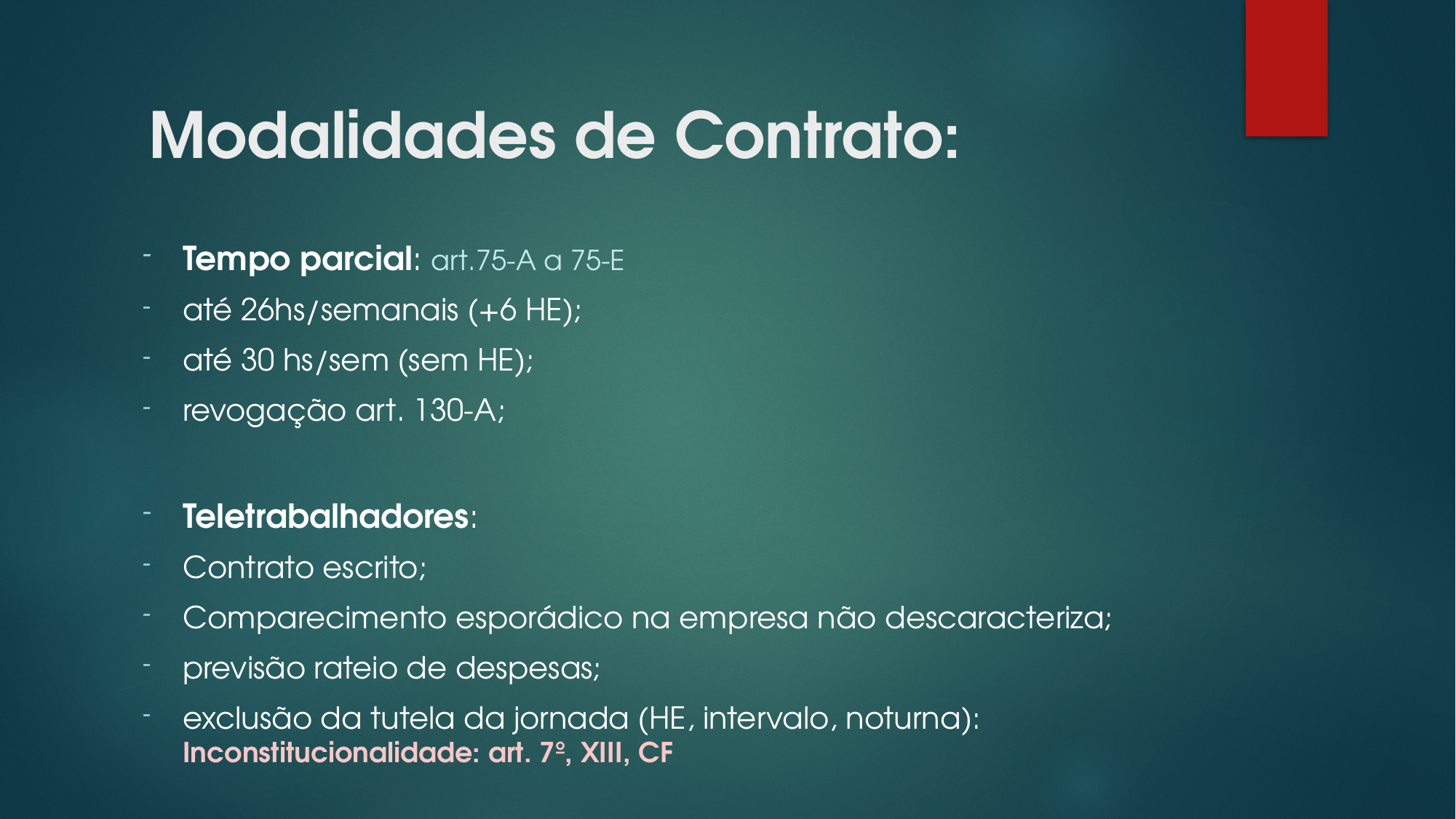

# Modalidades de Contrato:
Tempo parcial: art.75-A a 75-E
até 26hs/semanais (+6 HE);
até 30 hs/sem (sem HE);
revogação art. 130-A;

Teletrabalhadores:
Contrato escrito;
Comparecimento esporádico na empresa não descaracteriza;
previsão rateio de despesas;
exclusão da tutela da jornada (HE, intervalo, noturna): Inconstitucionalidade: art. 7º, XIII, CF